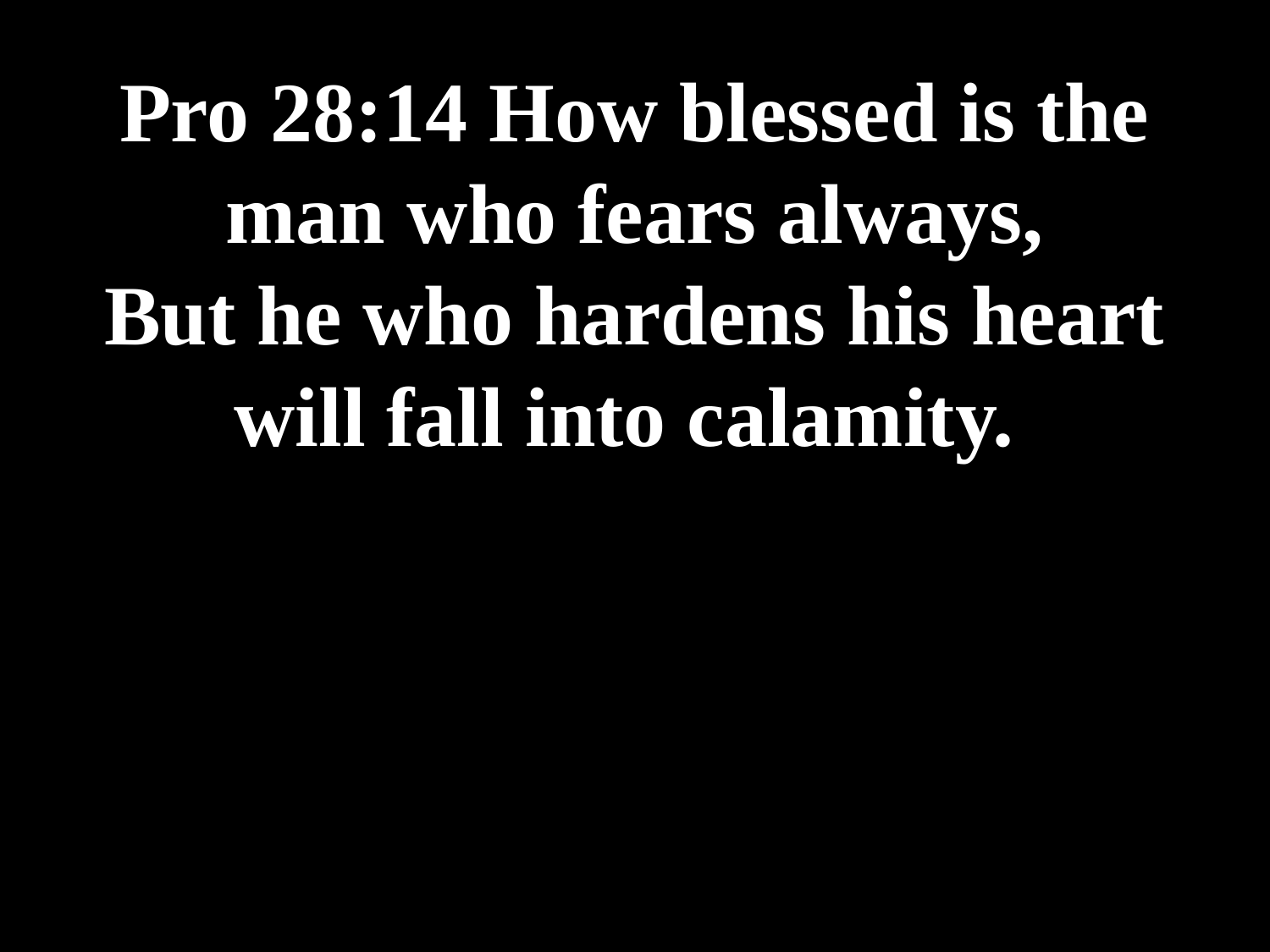

# Pro 28:14 How blessed is the man who fears always, But he who hardens his heart will fall into calamity.